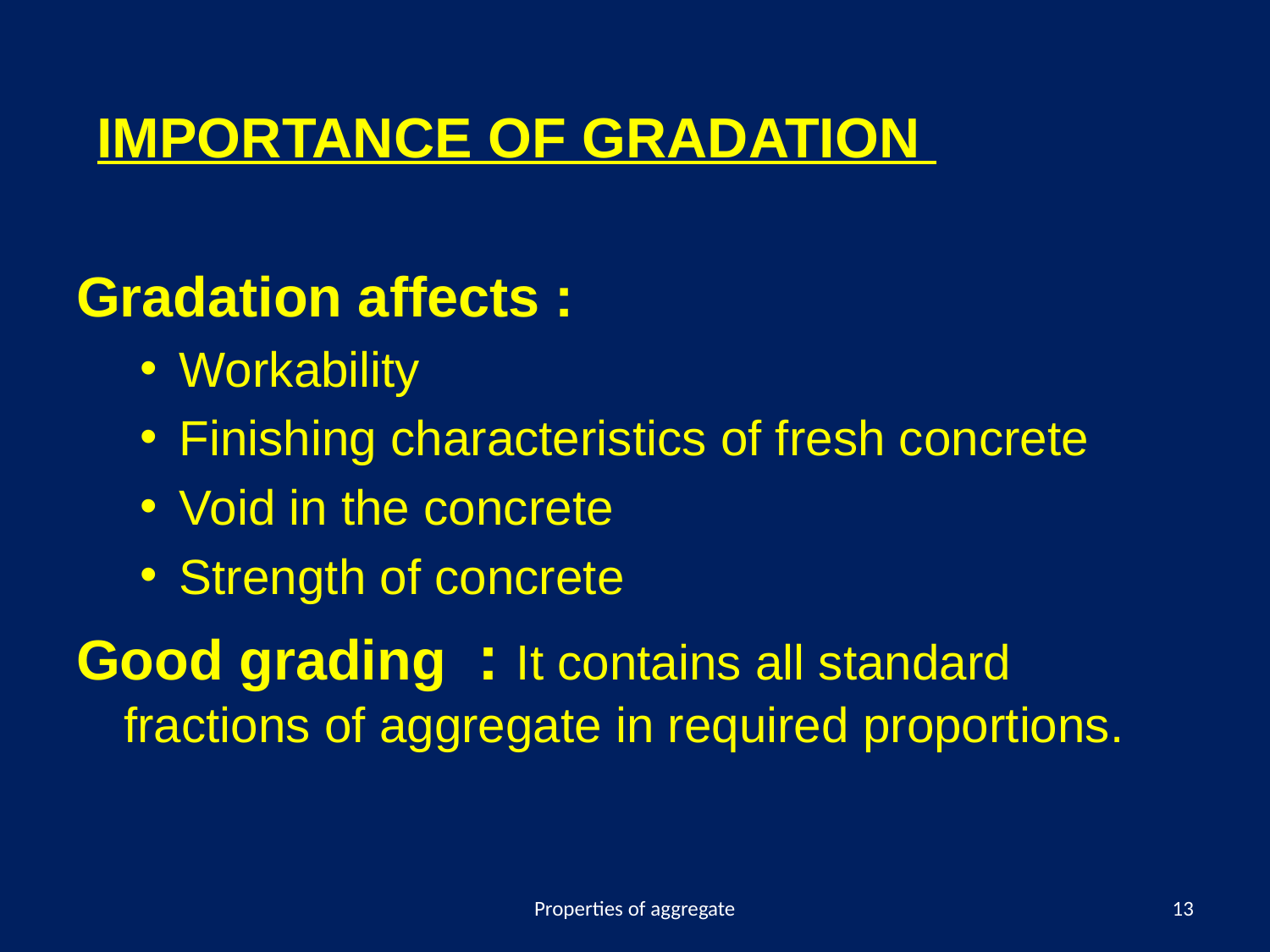

IMPORTANCE OF GRADATION
Gradation affects :
Workability
Finishing characteristics of fresh concrete
Void in the concrete
Strength of concrete
Good grading  : It contains all standard fractions of aggregate in required proportions.
Properties of aggregate
13